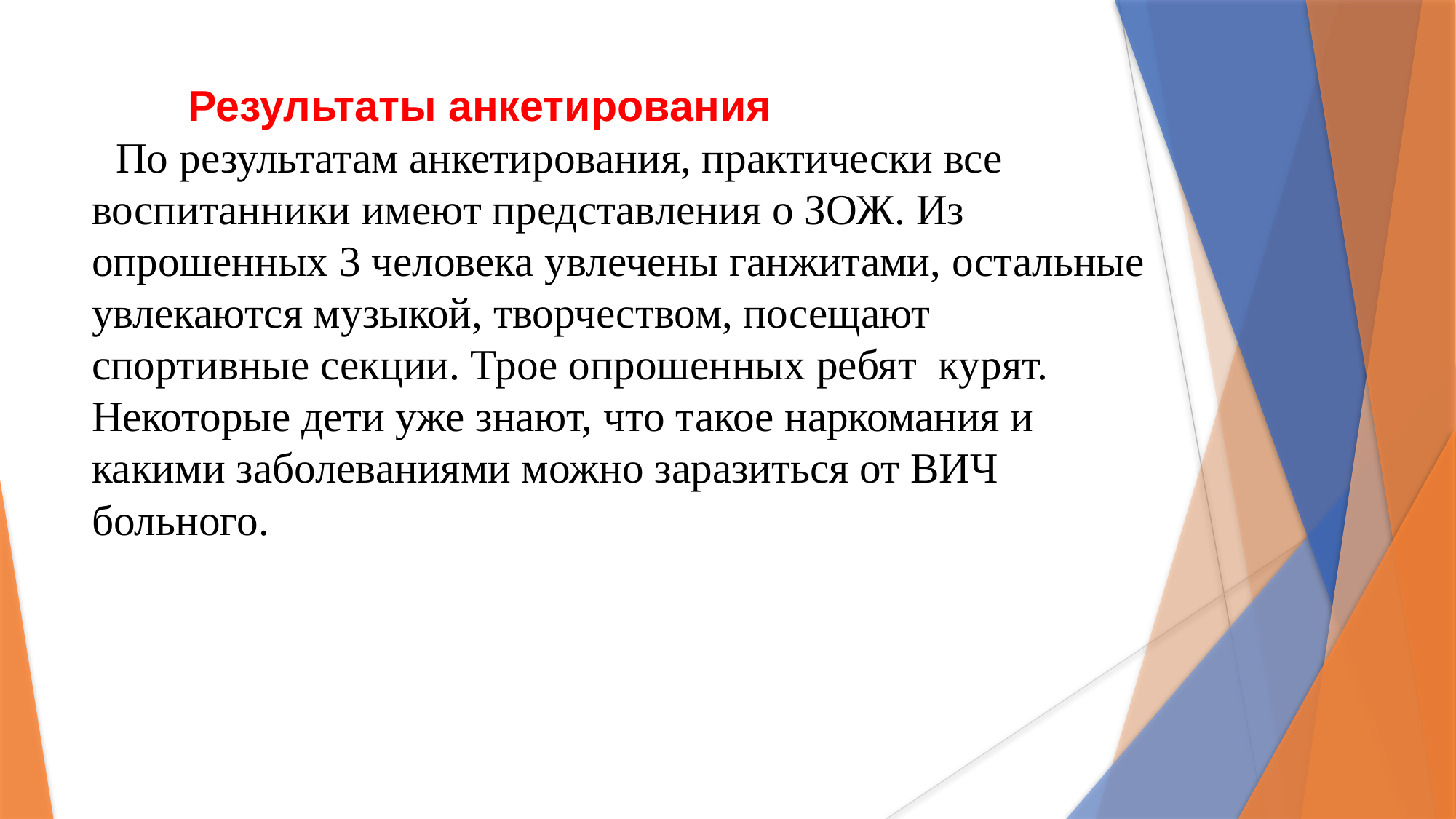

# Результаты анкетирования По результатам анкетирования, практически все воспитанники имеют представления о ЗОЖ. Из опрошенных 3 человека увлечены ганжитами, остальные увлекаются музыкой, творчеством, посещают спортивные секции. Трое опрошенных ребят  курят.  Некоторые дети уже знают, что такое наркомания и какими заболеваниями можно заразиться от ВИЧ больного.